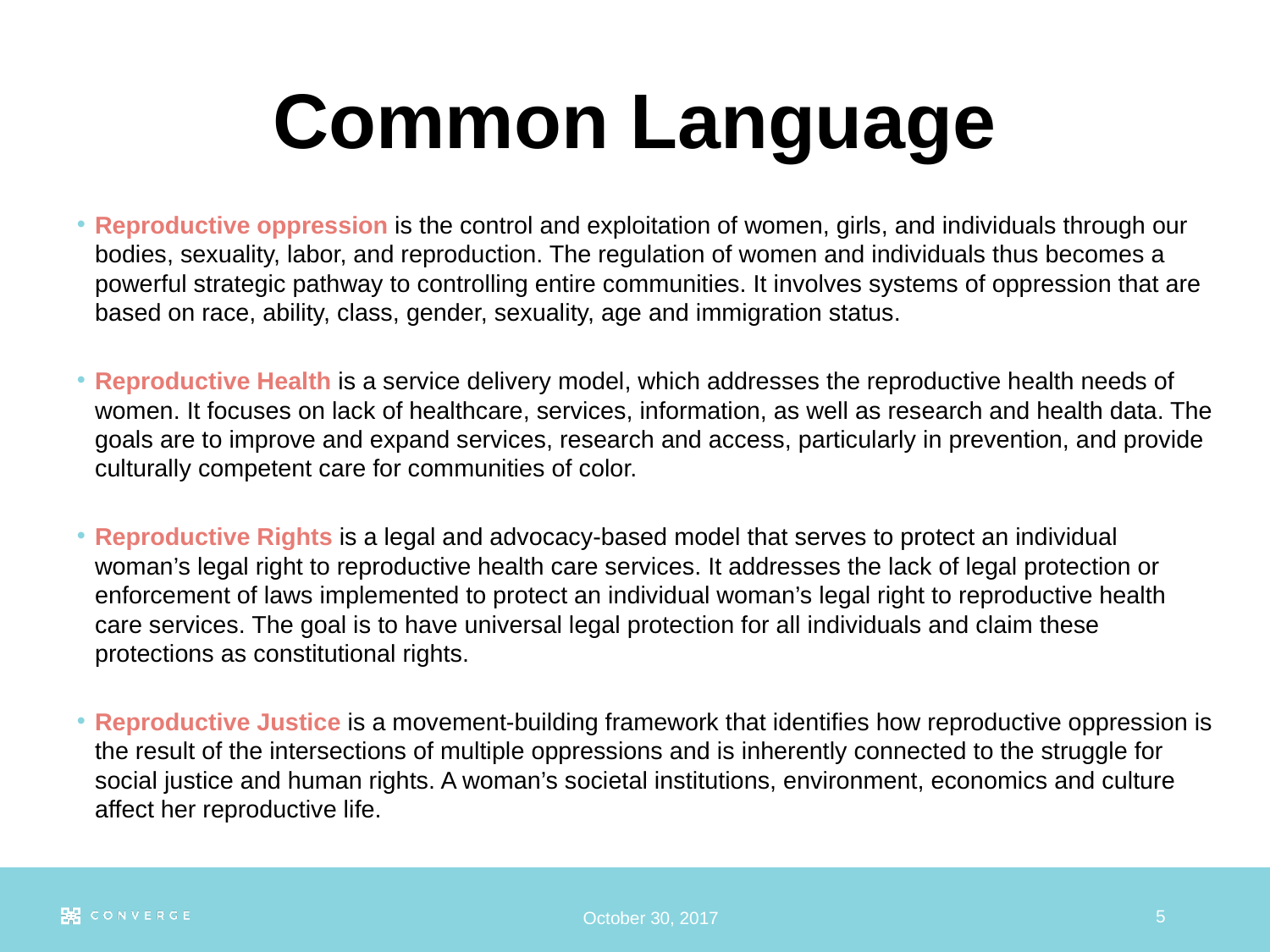

# Common Language
Reproductive oppression is the control and exploitation of women, girls, and individuals through our bodies, sexuality, labor, and reproduction. The regulation of women and individuals thus becomes a powerful strategic pathway to controlling entire communities. It involves systems of oppression that are based on race, ability, class, gender, sexuality, age and immigration status.

Reproductive Health is a service delivery model, which addresses the reproductive health needs of women. It focuses on lack of healthcare, services, information, as well as research and health data. The goals are to improve and expand services, research and access, particularly in prevention, and provide culturally competent care for communities of color.

Reproductive Rights is a legal and advocacy-based model that serves to protect an individual woman’s legal right to reproductive health care services. It addresses the lack of legal protection or enforcement of laws implemented to protect an individual woman’s legal right to reproductive health care services. The goal is to have universal legal protection for all individuals and claim these protections as constitutional rights.

Reproductive Justice is a movement-building framework that identifies how reproductive oppression is the result of the intersections of multiple oppressions and is inherently connected to the struggle for social justice and human rights. A woman’s societal institutions, environment, economics and culture affect her reproductive life.
5
October 30, 2017